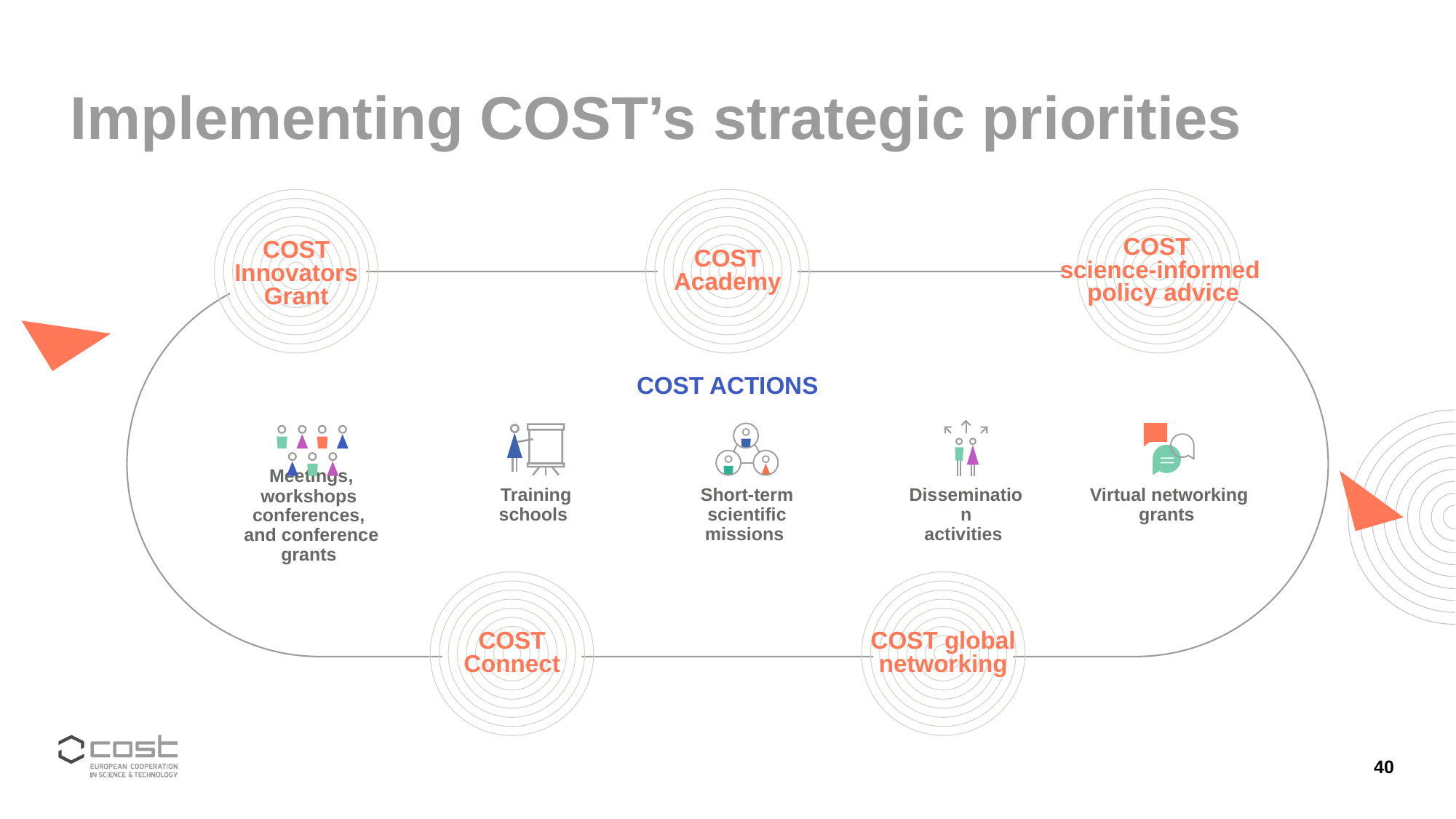

# Implementing COST’s strategic priorities

COST
science-informed
 policy advice
COST
Academy

COST
Innovators
Grant

COST ACTIONS

Meetings, workshops  conferences,
and conference grants
Training schools
Short-term
scientific missions
Dissemination
activities
Virtual networking grants

COST
Connect

COST global
networking

40